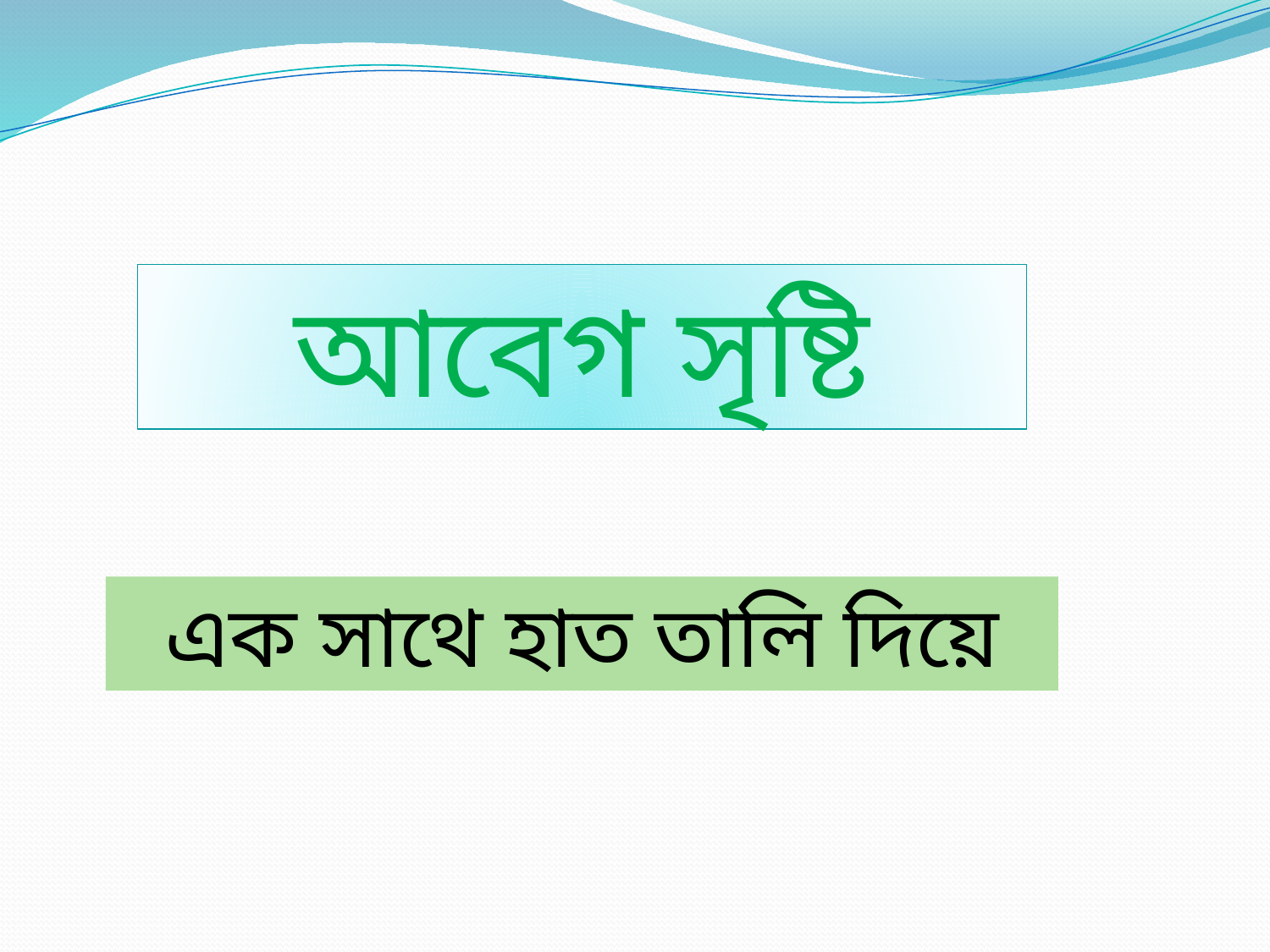

আবেগ সৃষ্টি
এক সাথে হাত তালি দিয়ে